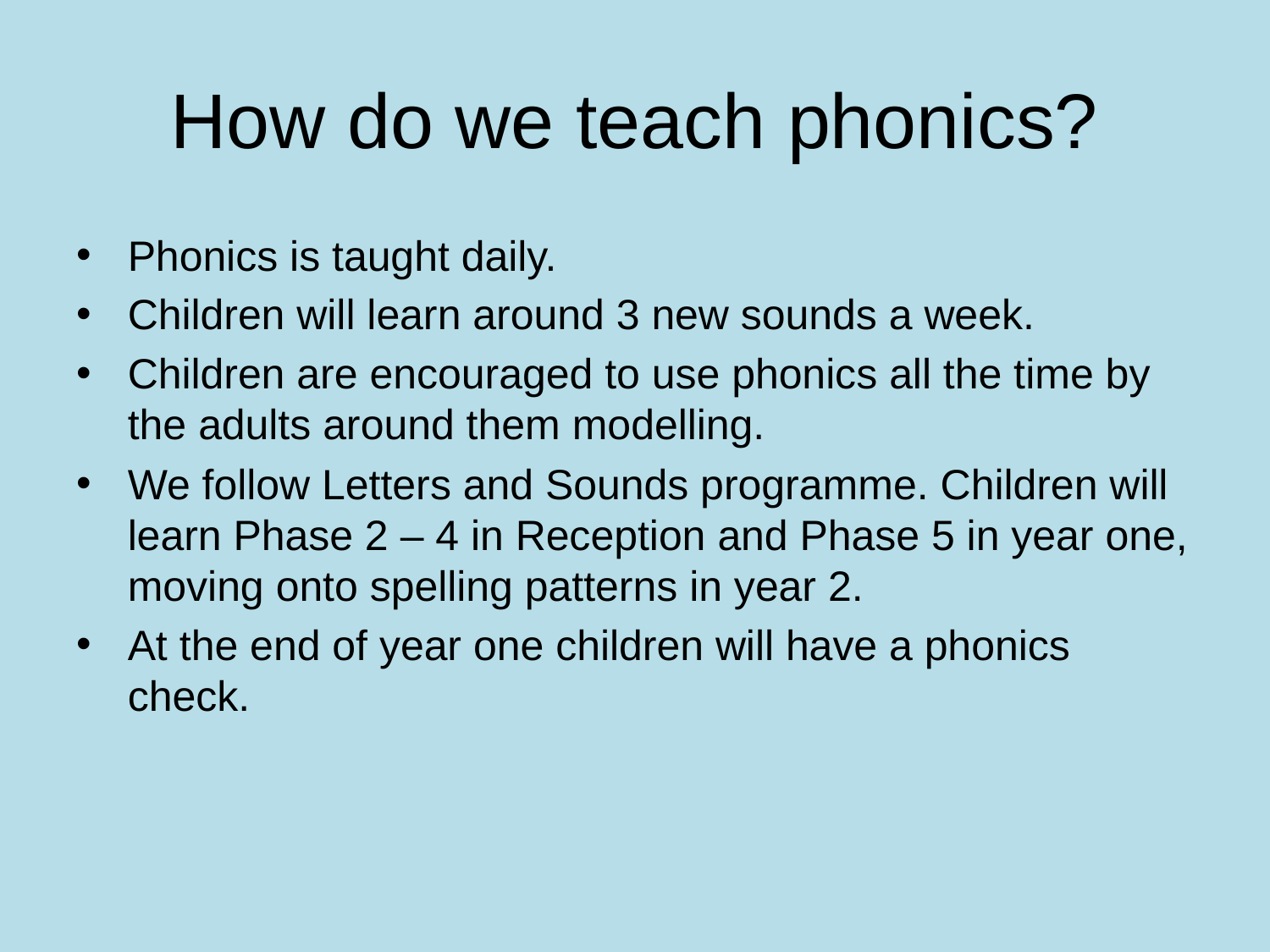

# How do we teach phonics?
Phonics is taught daily.
Children will learn around 3 new sounds a week.
Children are encouraged to use phonics all the time by the adults around them modelling.
We follow Letters and Sounds programme. Children will learn Phase 2 – 4 in Reception and Phase 5 in year one, moving onto spelling patterns in year 2.
At the end of year one children will have a phonics check.